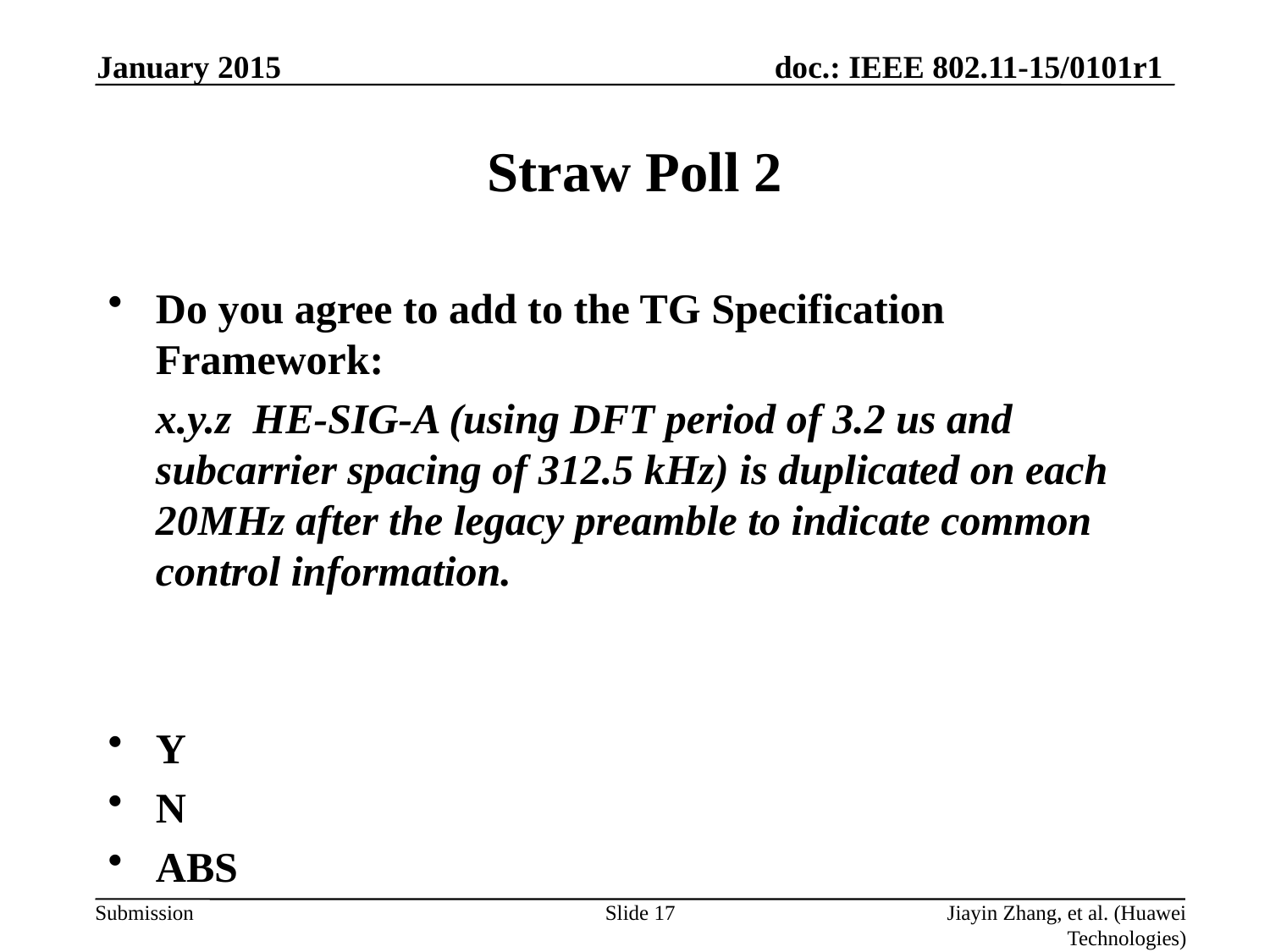

January 2015
# Straw Poll 2
Do you agree to add to the TG Specification Framework:
	x.y.z  HE-SIG-A (using DFT period of 3.2 us and subcarrier spacing of 312.5 kHz) is duplicated on each 20MHz after the legacy preamble to indicate common control information.

Y
N
ABS

Slide 17
Jiayin Zhang, et al. (Huawei Technologies)